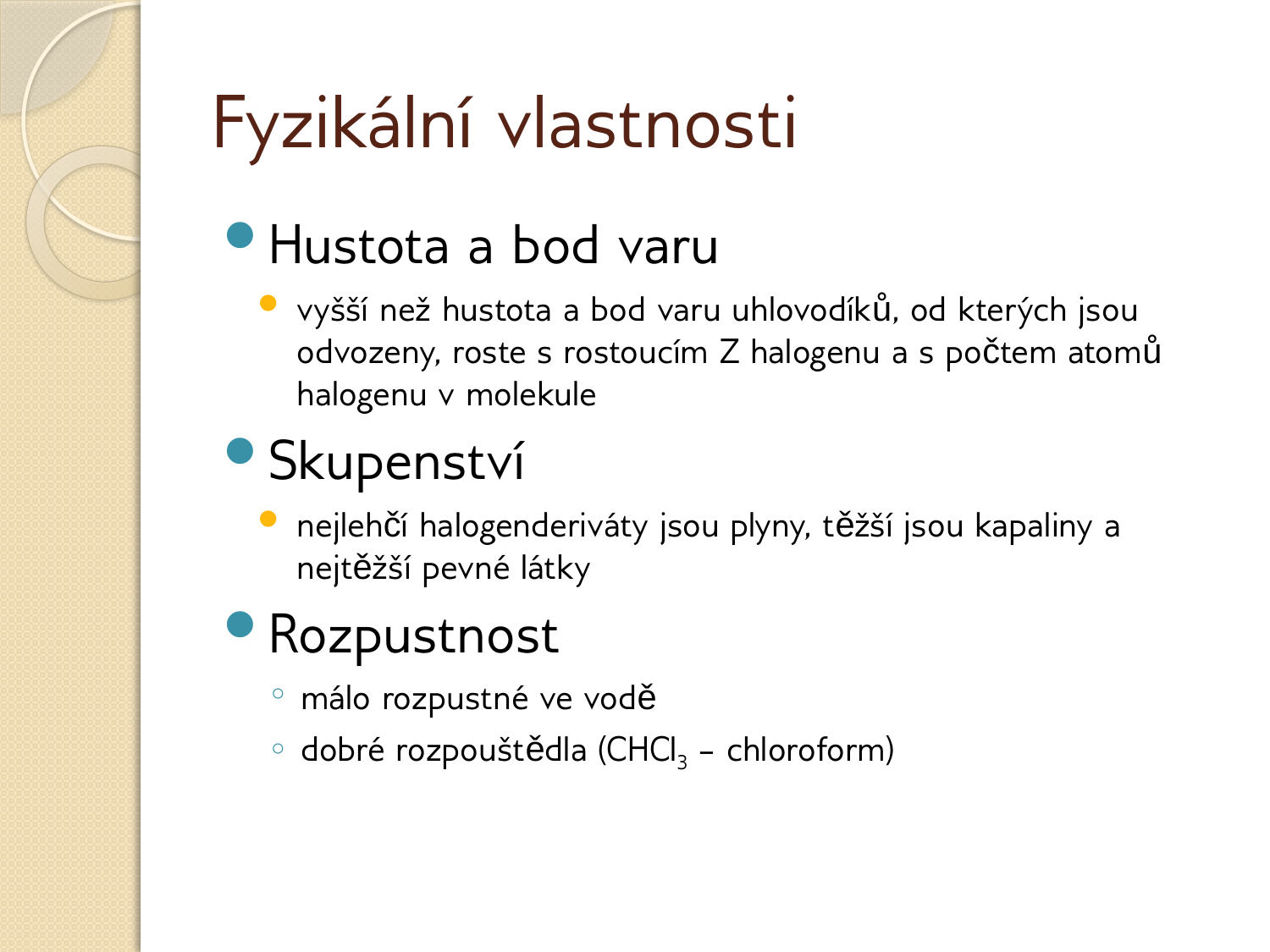

# Fyzikální vlastnosti
Hustota a bod varu
vyšší než hustota a bod varu uhlovodíků, od kterých jsou odvozeny, roste s rostoucím Z halogenu a s počtem atomů halogenu v molekule
Skupenství
nejlehčí halogenderiváty jsou plyny, těžší jsou kapaliny a nejtěžší pevné látky
Rozpustnost
málo rozpustné ve vodě
dobré rozpouštědla (CHCl3 – chloroform)